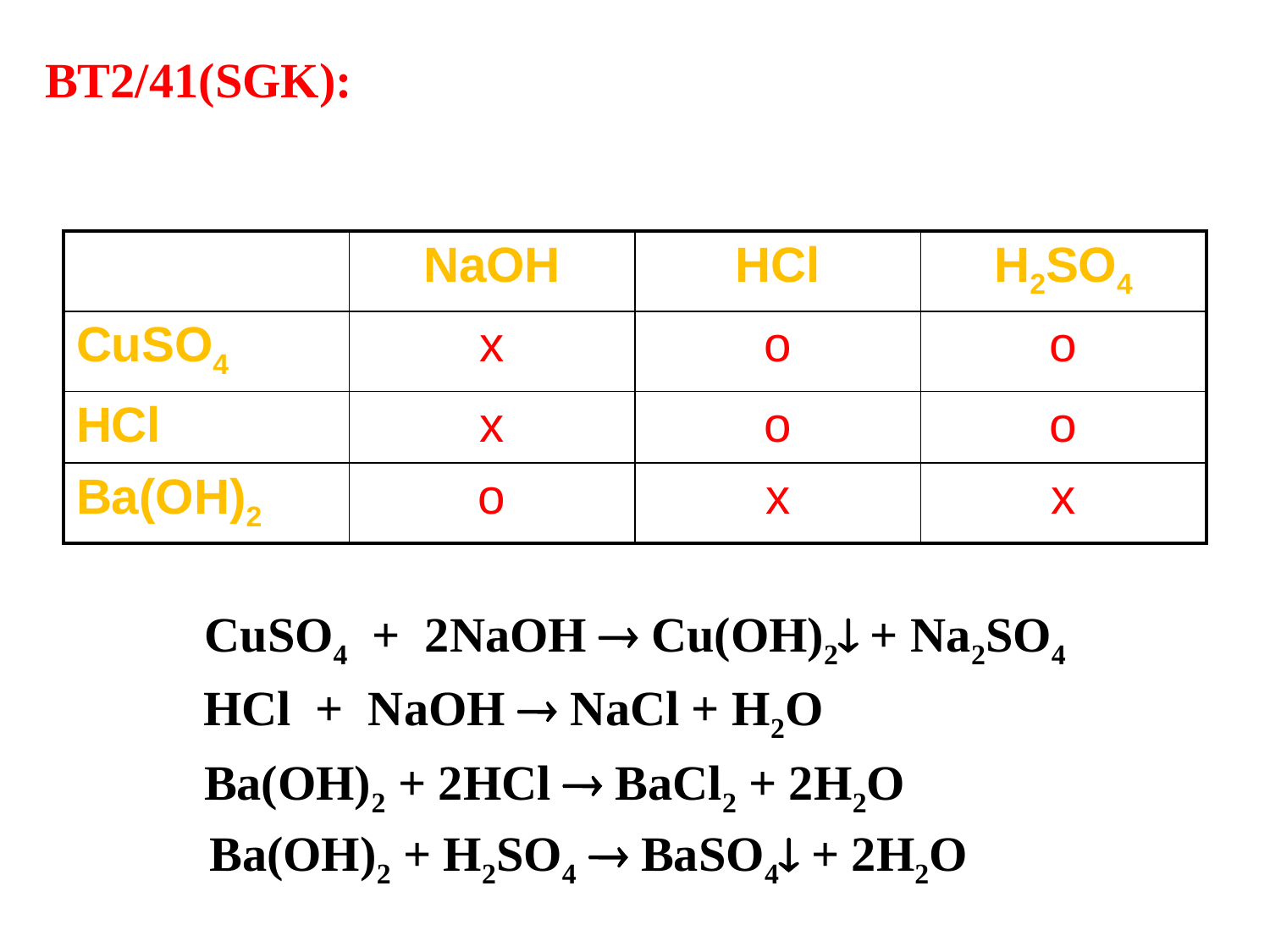

BT2/41(SGK):
a/
|  | NaOH | HCl | H2SO4 |
| --- | --- | --- | --- |
| CuSO4 | x | o | o |
| HCl | x | o | o |
| Ba(OH)2 | o | x | x |
b/ Phương trình hóa học:
 CuSO4  +  2NaOH → Cu(OH)2↓ + Na2SO4
 HCl  +  NaOH → NaCl + H2O
Ba(OH)2 + 2HCl → BaCl2 + 2H2O
Ba(OH)2 + H2SO4 → BaSO4↓ + 2H2O